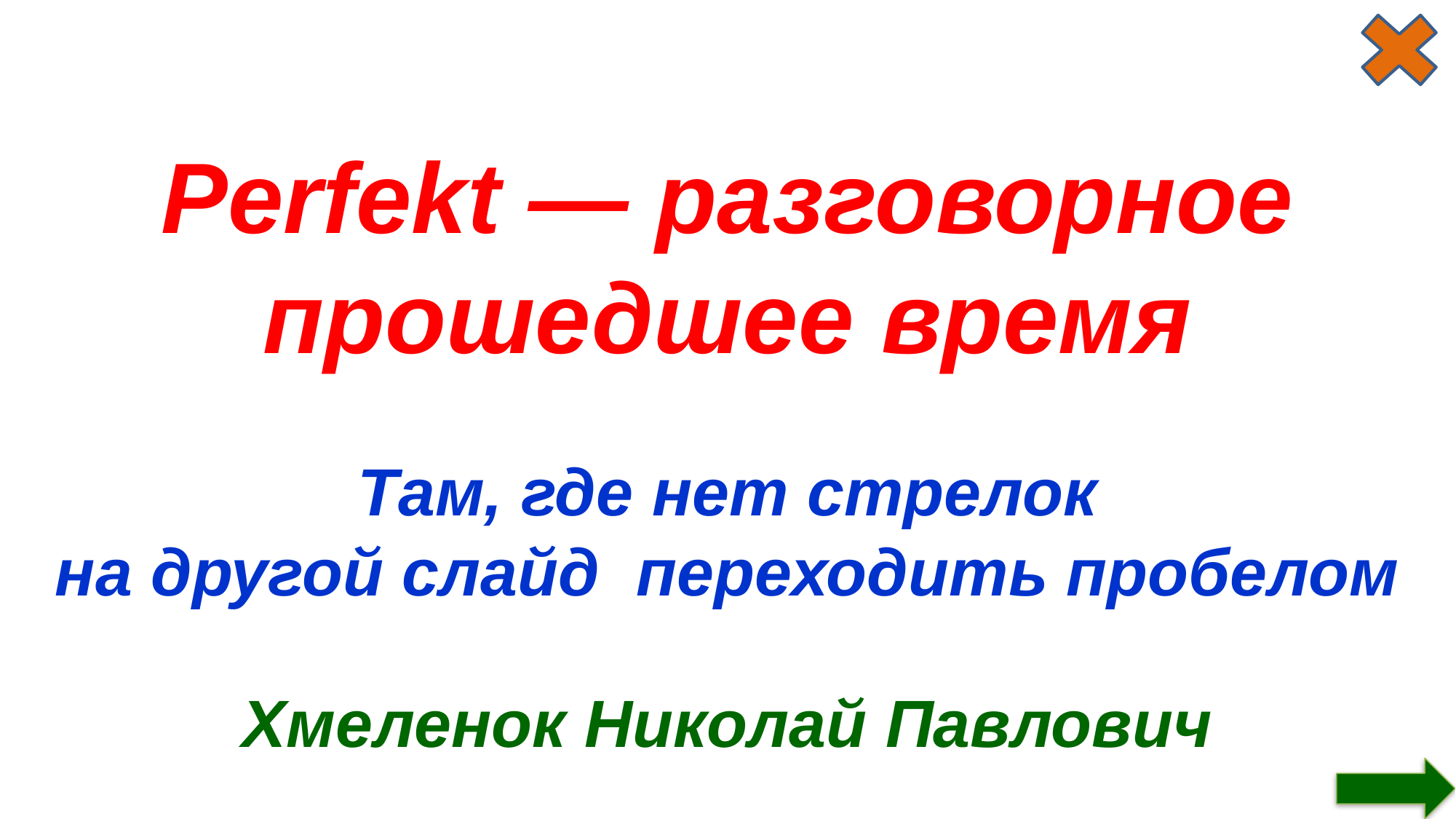

Perfekt — разговорное прошедшее время
Там, где нет стрелок
на другой слайд  переходить пробелом
Хмеленок Николай Павлович